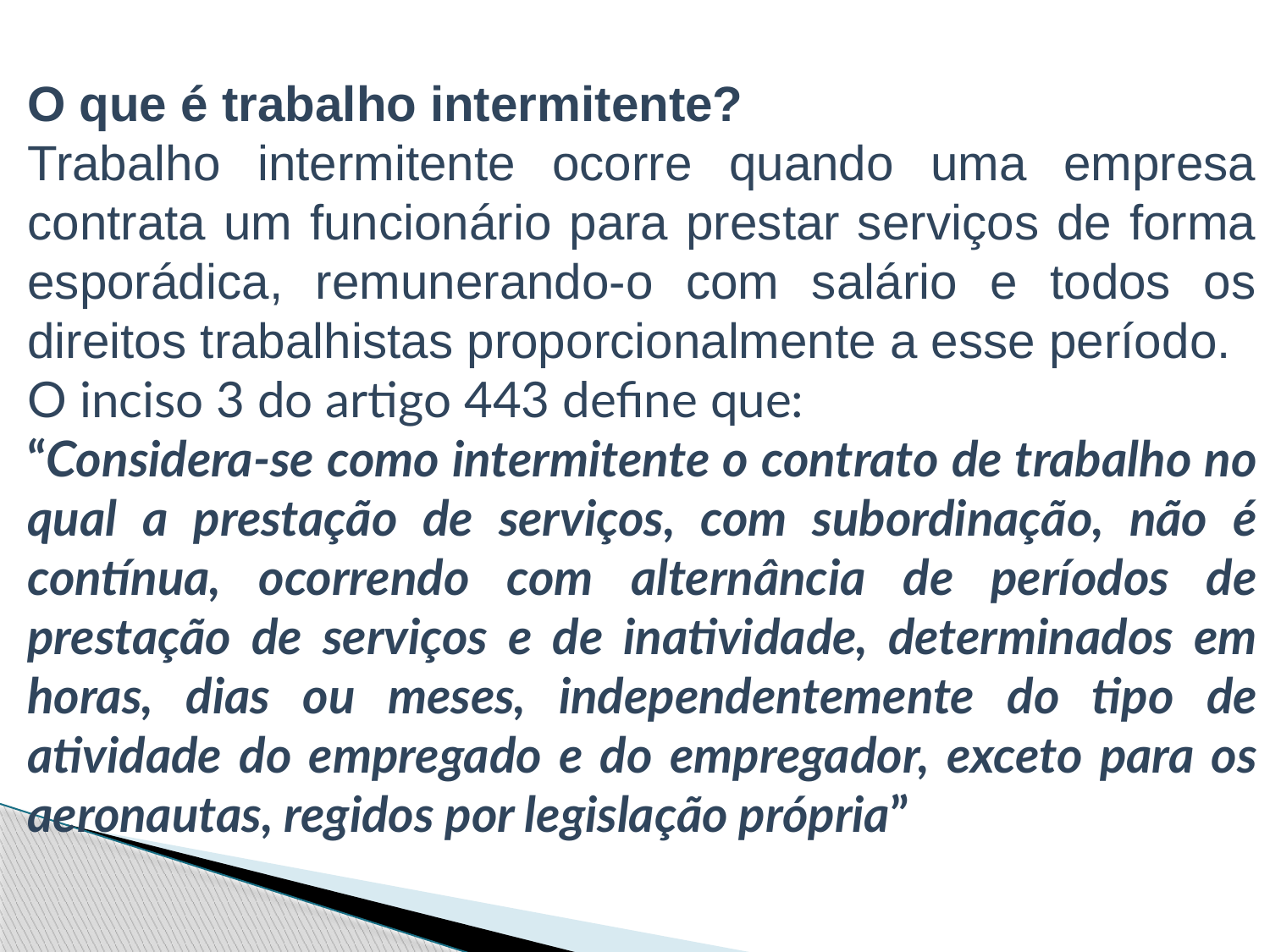

O que é trabalho intermitente?
Trabalho intermitente ocorre quando uma empresa contrata um funcionário para prestar serviços de forma esporádica, remunerando-o com salário e todos os direitos trabalhistas proporcionalmente a esse período.
O inciso 3 do artigo 443 define que:
“Considera-se como intermitente o contrato de trabalho no qual a prestação de serviços, com subordinação, não é contínua, ocorrendo com alternância de períodos de prestação de serviços e de inatividade, determinados em horas, dias ou meses, independentemente do tipo de atividade do empregado e do empregador, exceto para os aeronautas, regidos por legislação própria”